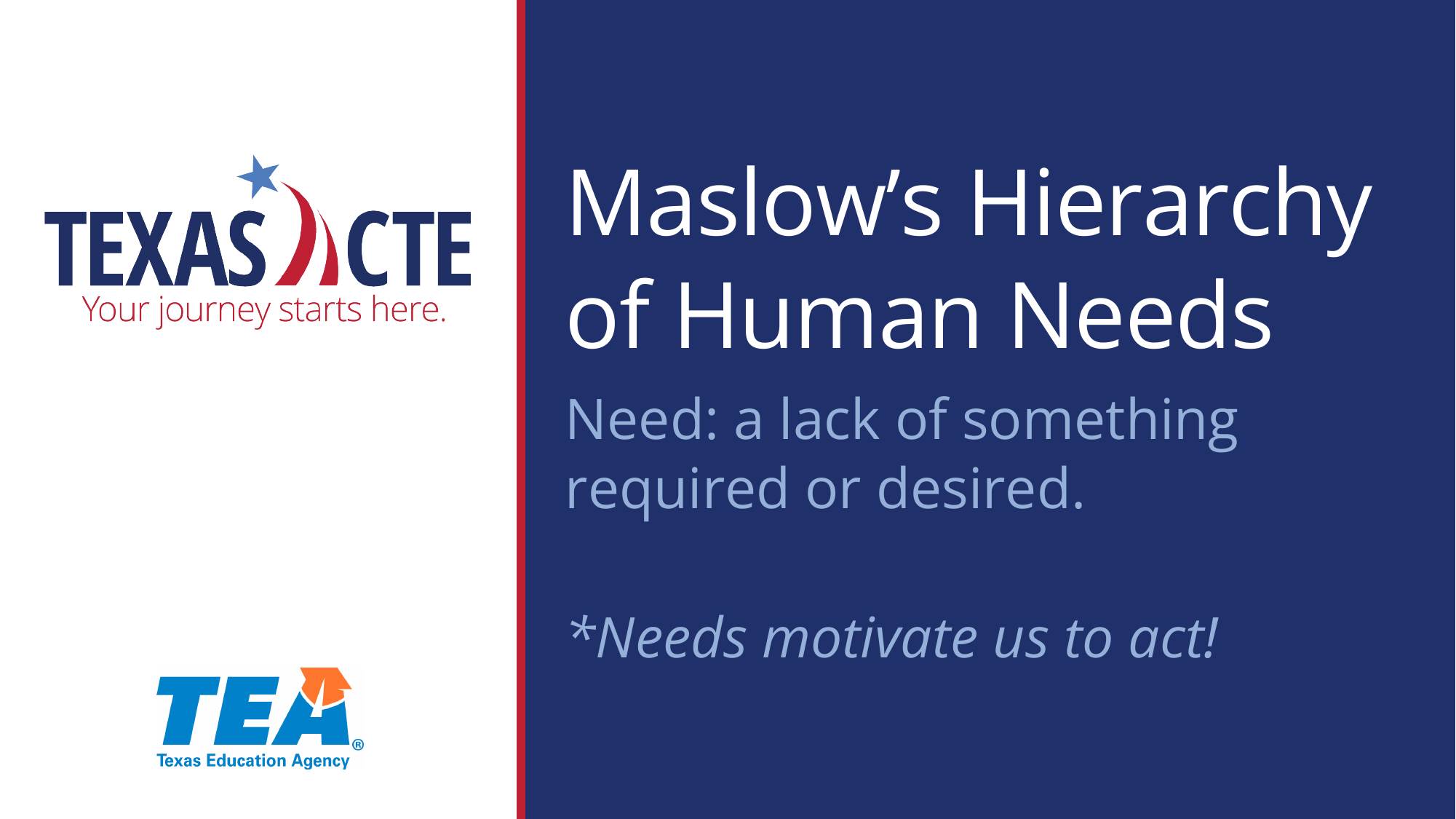

Maslow’s Hierarchy of Human Needs
Need: a lack of something required or desired.

*Needs motivate us to act!